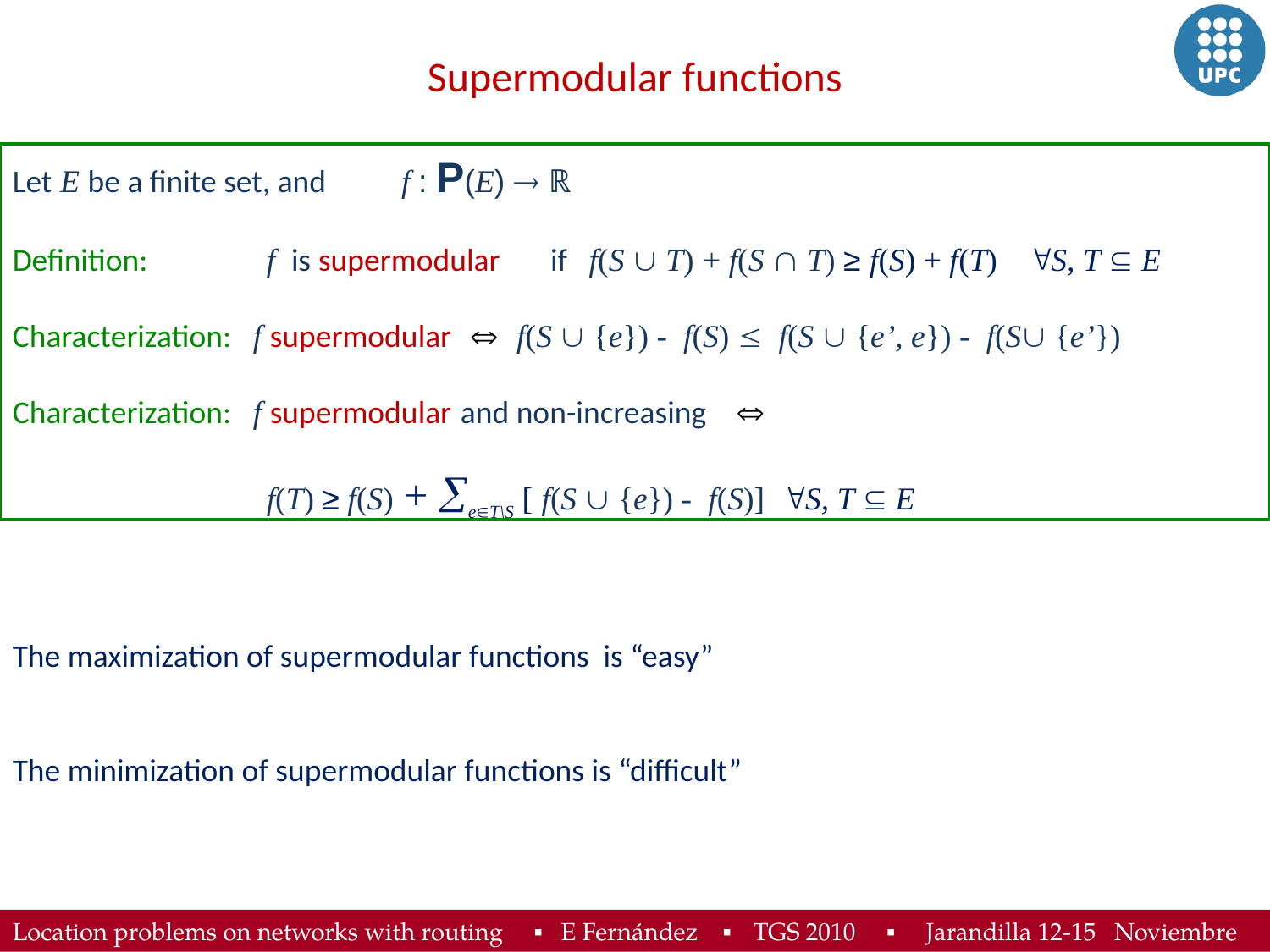

# Supermodular functions

Let E be a finite set, and	 f : P(E) → ℝ

Definition:	f  is supermodular       if   f(S ∪ T) + f(S ∩ T) ≥ f(S) + f(T)	∀S, T ⊆ E

Characterization:   f supermodular  ⇔  f(S ∪ {e}) -  f(S) ≤  f(S ∪ {e’, e}) -  f(S∪ {e’})

Characterization:   f supermodular and non-increasing    ⇔

		f(T) ≥ f(S) + ∑e∈T\S [ f(S ∪ {e}) -  f(S)] 	 ∀S, T ⊆ E

The maximization of supermodular functions  is “easy”

The minimization of supermodular functions is “difficult”